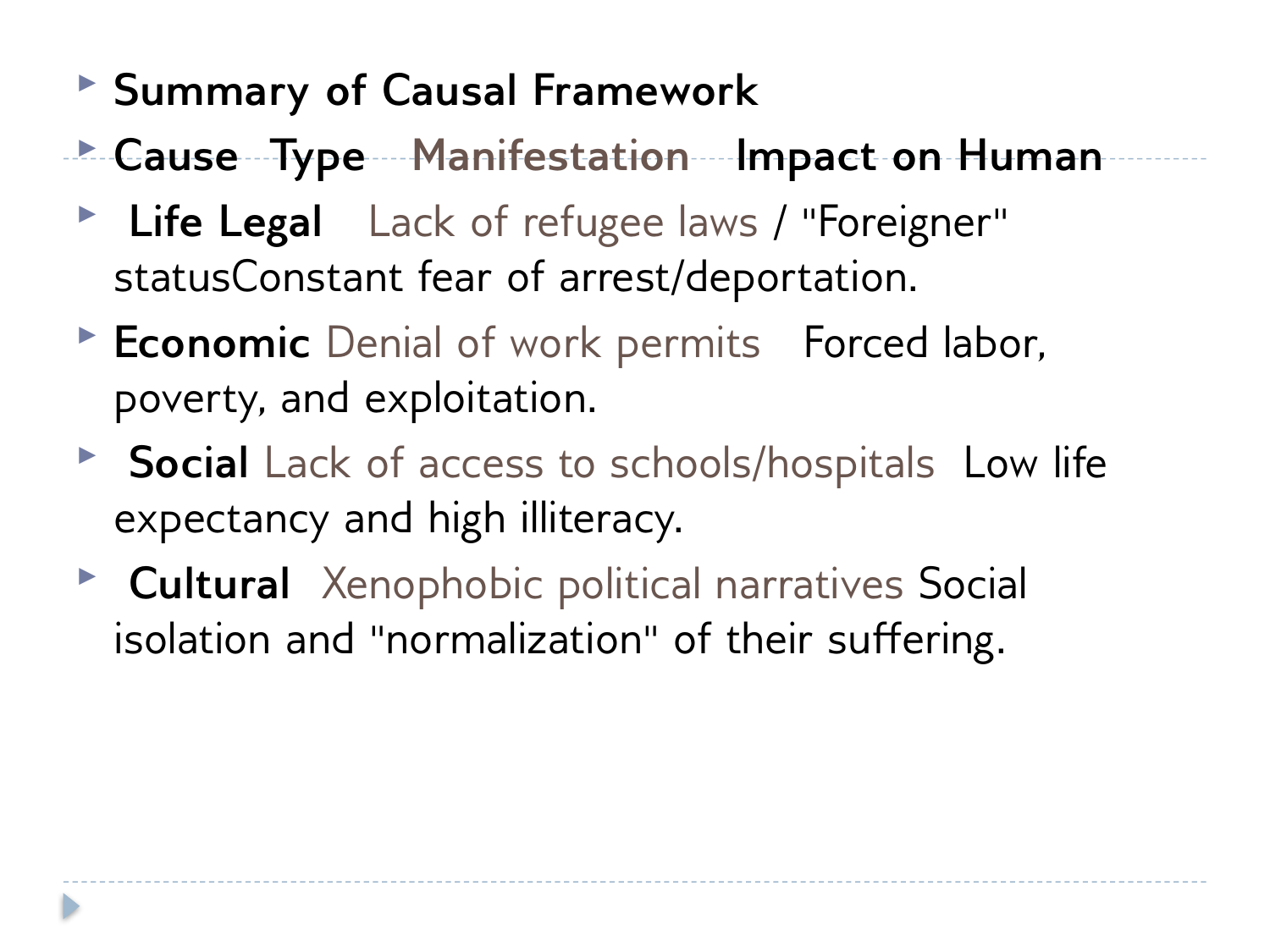

#
Summary of Causal Framework
Cause  Type   Manifestation   Impact on Human
 Life Legal   Lack of refugee laws / "Foreigner" statusConstant fear of arrest/deportation.
Economic Denial of work permits   Forced labor, poverty, and exploitation.
 Social Lack of access to schools/hospitals  Low life expectancy and high illiteracy.
 Cultural  Xenophobic political narratives Social isolation and "normalization" of their suffering.